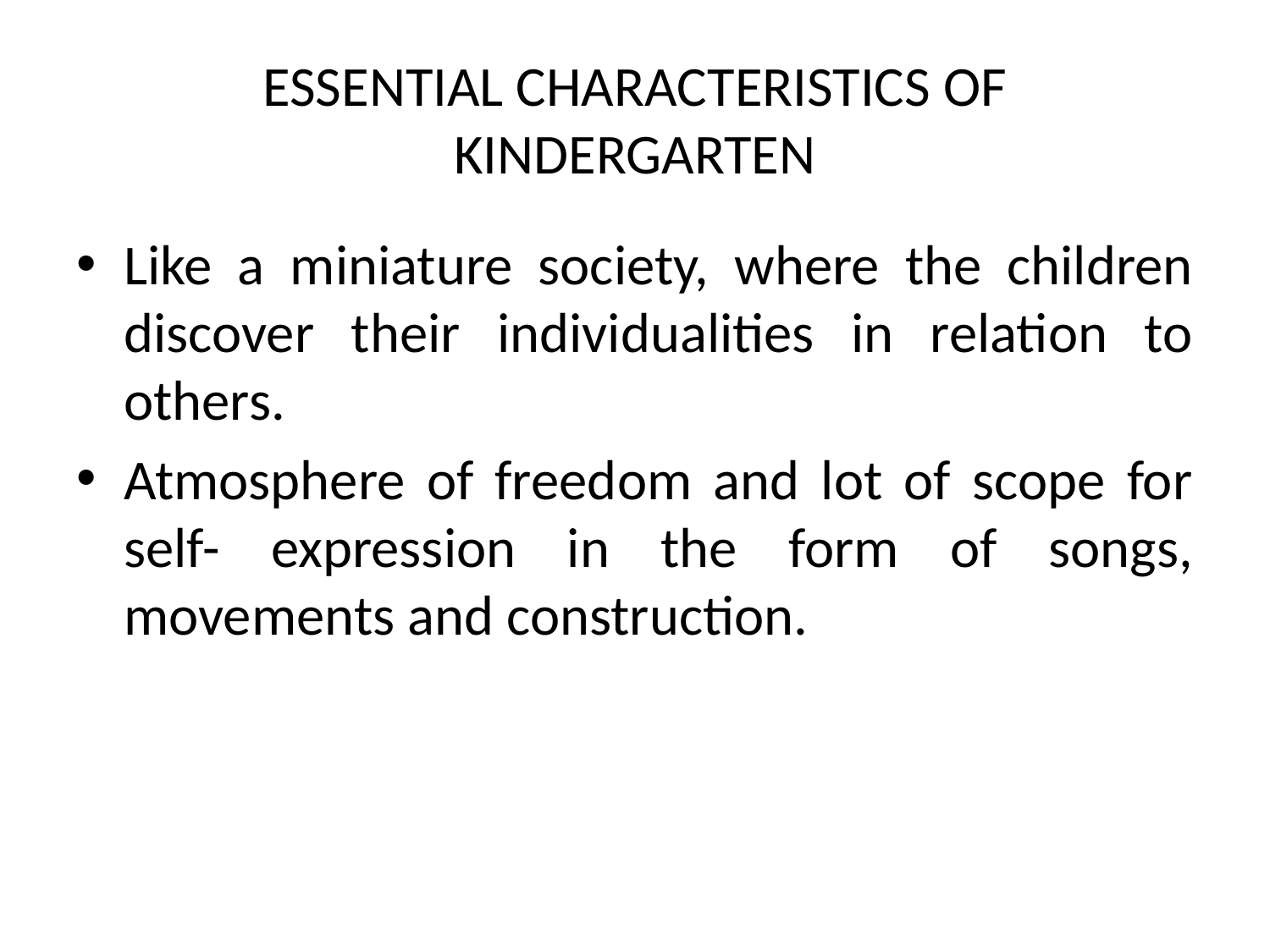

# ESSENTIAL CHARACTERISTICS OF KINDERGARTEN
Like a miniature society, where the children discover their individualities in relation to others.
Atmosphere of freedom and lot of scope for self- expression in the form of songs, movements and construction.